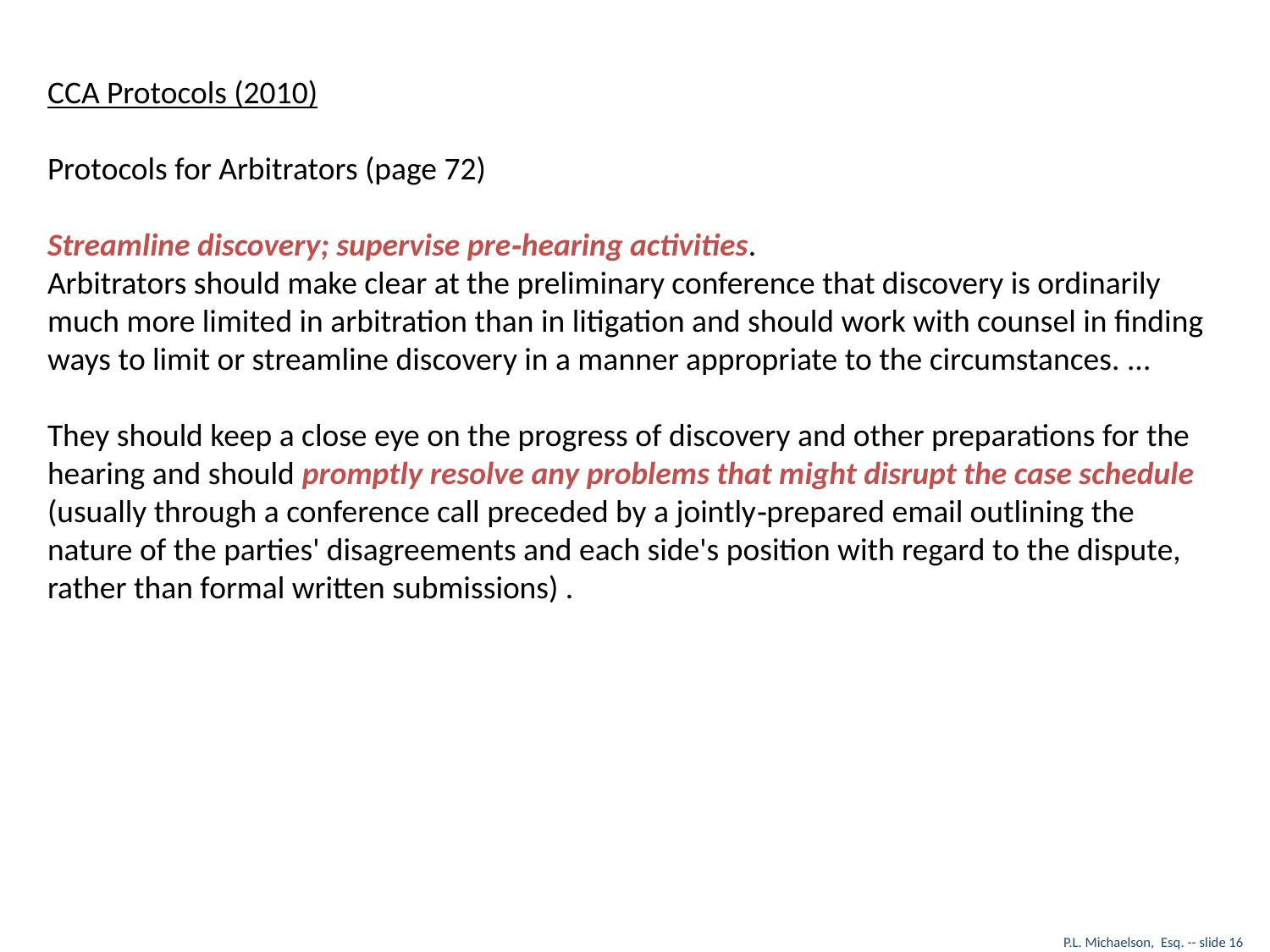

CCA Protocols (2010)

Protocols for Arbitrators (page 72)
Streamline discovery; supervise pre‐hearing activities.
Arbitrators should make clear at the preliminary conference that discovery is ordinarily much more limited in arbitration than in litigation and should work with counsel in finding ways to limit or streamline discovery in a manner appropriate to the circumstances. ...
They should keep a close eye on the progress of discovery and other preparations for the hearing and should promptly resolve any problems that might disrupt the case schedule (usually through a conference call preceded by a jointly‐prepared email outlining the nature of the parties' disagreements and each side's position with regard to the dispute, rather than formal written submissions) .

P.L. Michaelson,  Esq. -- slide 16